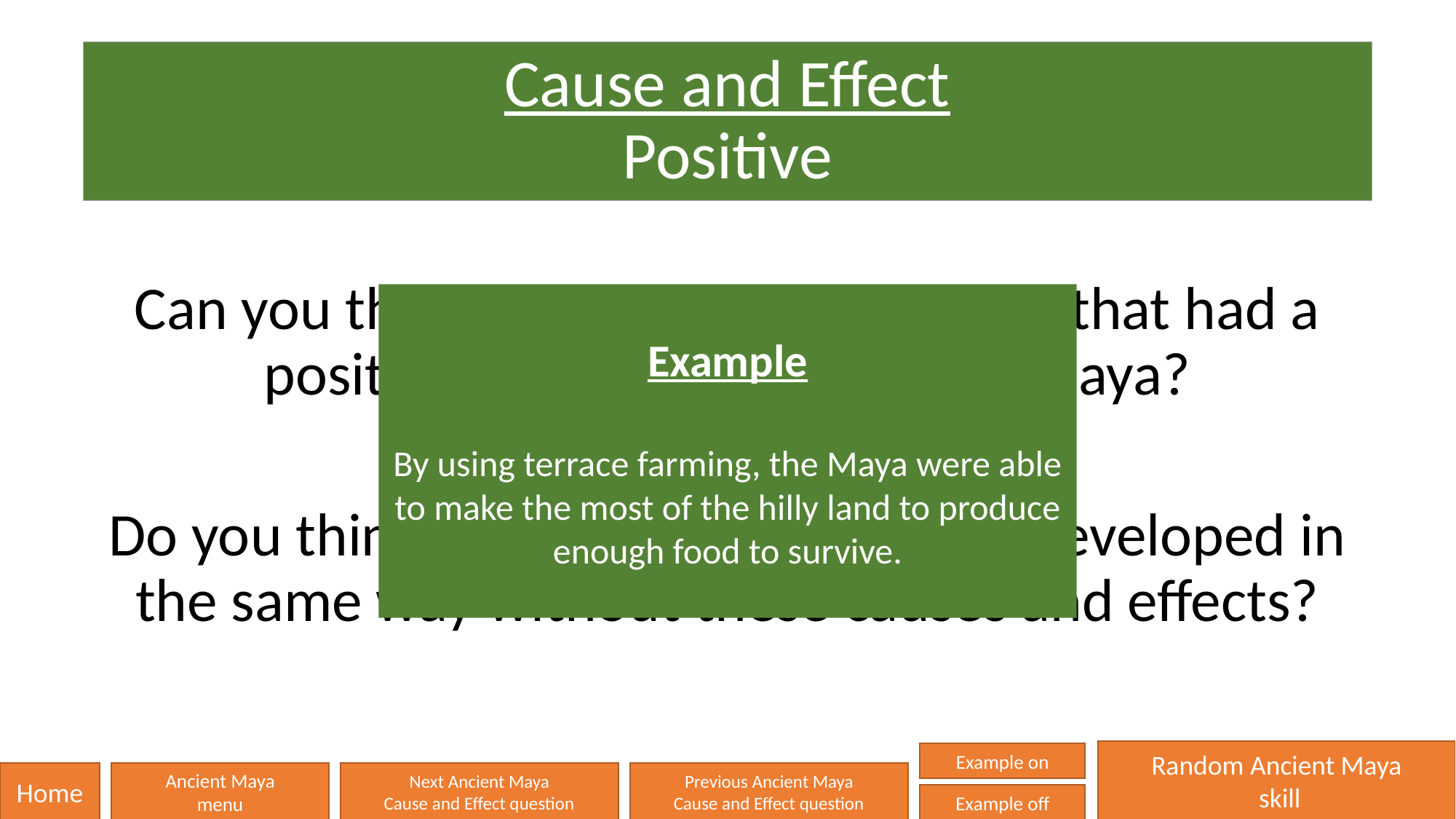

# Cause and Effect Positive
Can you think of any causes or effects that had a positive impact on the Ancient Maya?

Do you think that history would have developed in the same way without these causes and effects?
Example

By using terrace farming, the Maya were able to make the most of the hilly land to produce enough food to survive.
Random Ancient Maya
 skill
Example on
Home
Ancient Maya
menu
Next Ancient Maya
Cause and Effect question
Previous Ancient Maya
Cause and Effect question
Example off